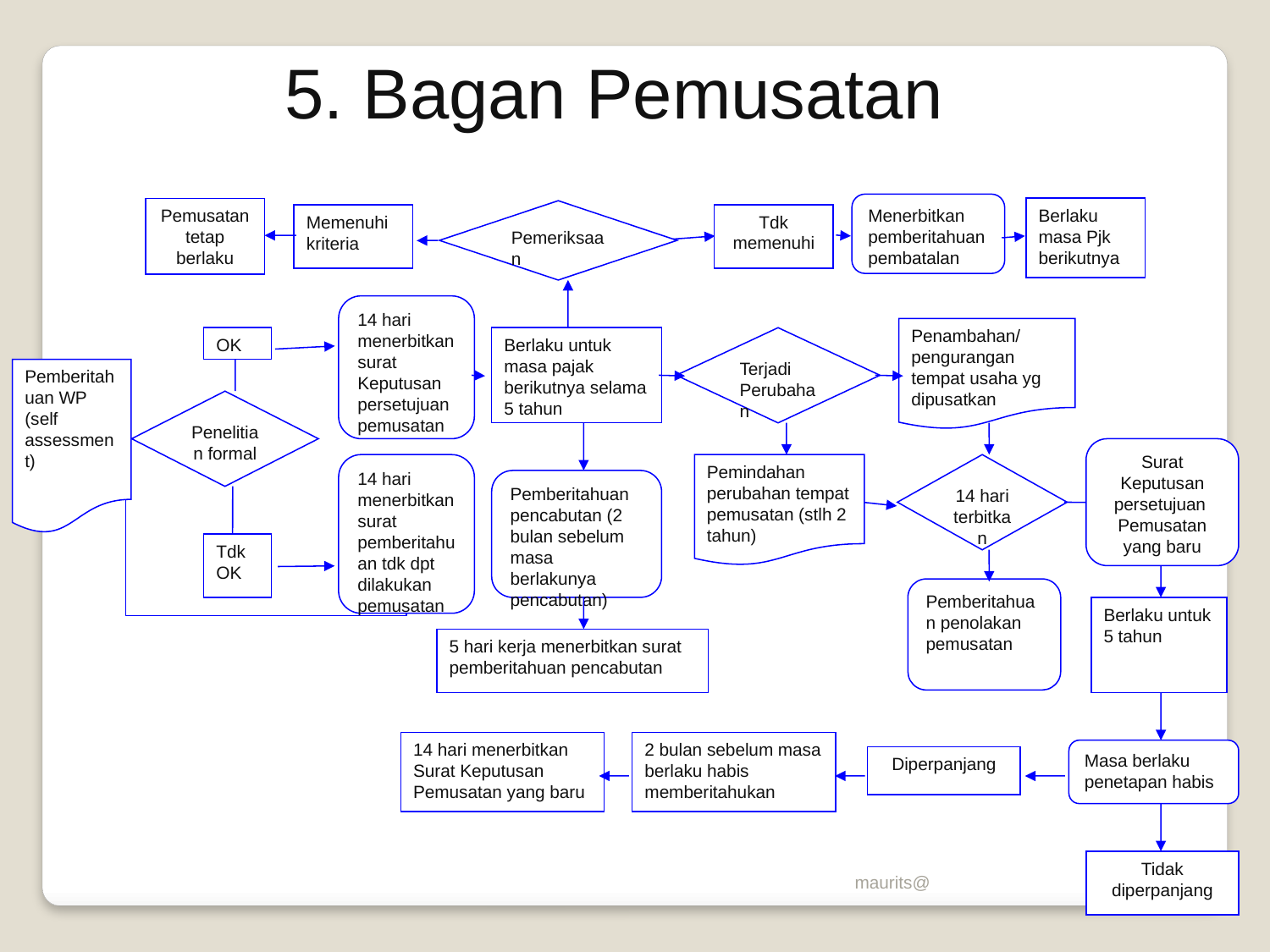

5. Bagan Pemusatan
Menerbitkan pemberitahuan pembatalan
Berlaku masa Pjk berikutnya
Pemusatan tetap berlaku
Pemeriksaan
Tdk memenuhi
Memenuhi kriteria

14 hari menerbitkan surat Keputusan  persetujuan pemusatan
Penambahan/pengurangan tempat usaha yg dipusatkan
OK
Berlaku untuk masa pajak berikutnya selama 5 tahun
Terjadi Perubahan

Pemberitahuan WP
(self assessment)

Penelitian formal

Surat Keputusan persetujuan  Pemusatan yang baru
14 hari menerbitkan surat pemberitahuan tdk dpt dilakukan pemusatan
Pemindahan perubahan tempat pemusatan (stlh 2 tahun)
14 hari terbitkan
Pemberitahuan pencabutan (2 bulan sebelum masa berlakunya pencabutan)

Tdk OK

Pemberitahuan penolakan pemusatan

Berlaku untuk 5 tahun
5 hari kerja menerbitkan surat pemberitahuan pencabutan

14 hari menerbitkan Surat Keputusan Pemusatan yang baru
2 bulan sebelum masa berlaku habis memberitahukan
Masa berlaku penetapan habis
Diperpanjang

maurits@
Tidak diperpanjang